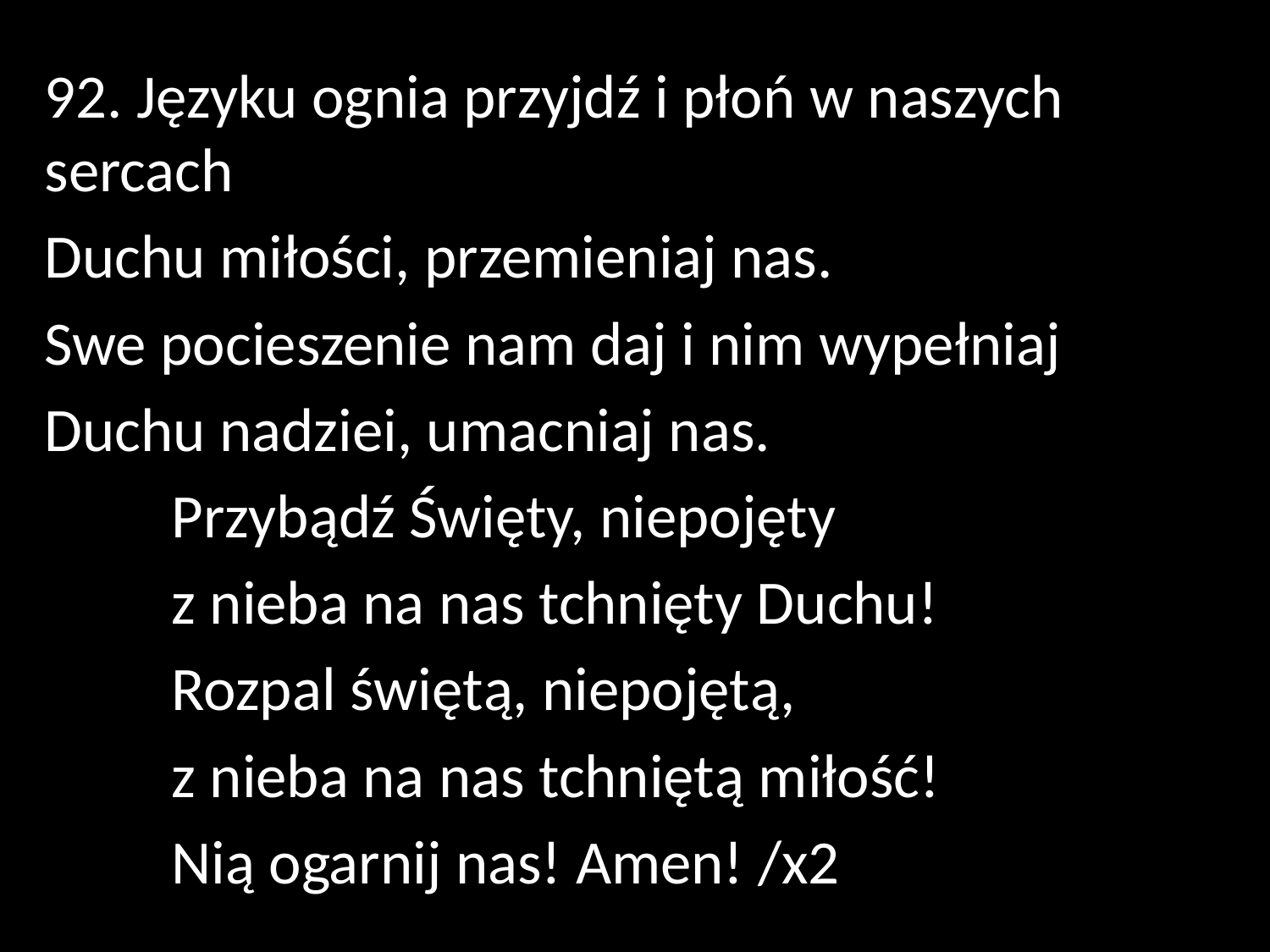

92. Języku ognia przyjdź i płoń w naszych sercach
Duchu miłości, przemieniaj nas.
Swe pocieszenie nam daj i nim wypełniaj
Duchu nadziei, umacniaj nas.
	Przybądź Święty, niepojęty
	z nieba na nas tchnięty Duchu!
	Rozpal świętą, niepojętą,
	z nieba na nas tchniętą miłość!
	Nią ogarnij nas! Amen! /x2